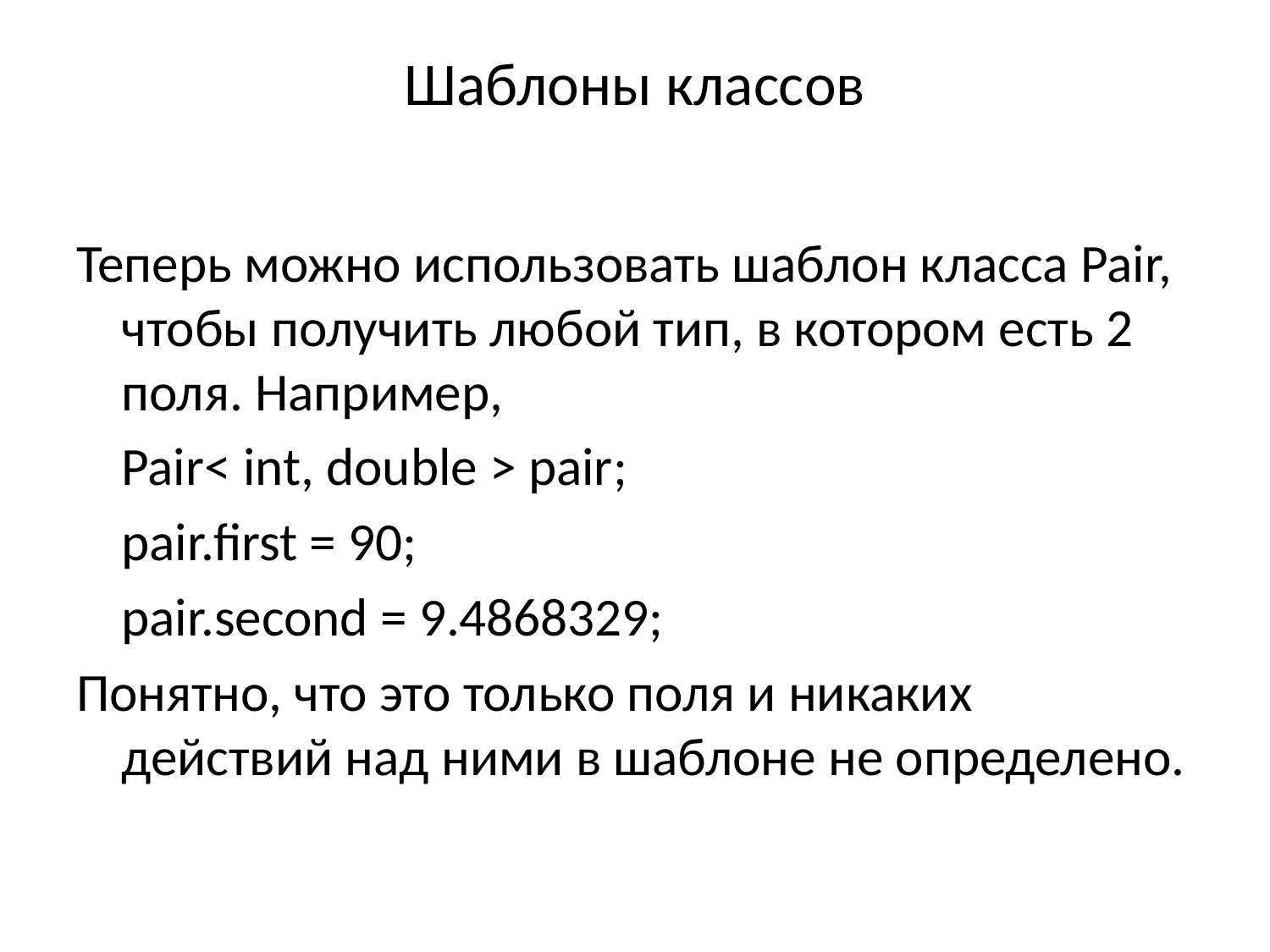

# Шаблоны классов
Теперь можно использовать шаблон класса Pair, чтобы получить любой тип, в котором есть 2 поля. Например,
	Pair< int, double > pair;
	pair.first = 90;
	pair.second = 9.4868329;
Понятно, что это только поля и никаких действий над ними в шаблоне не определено.